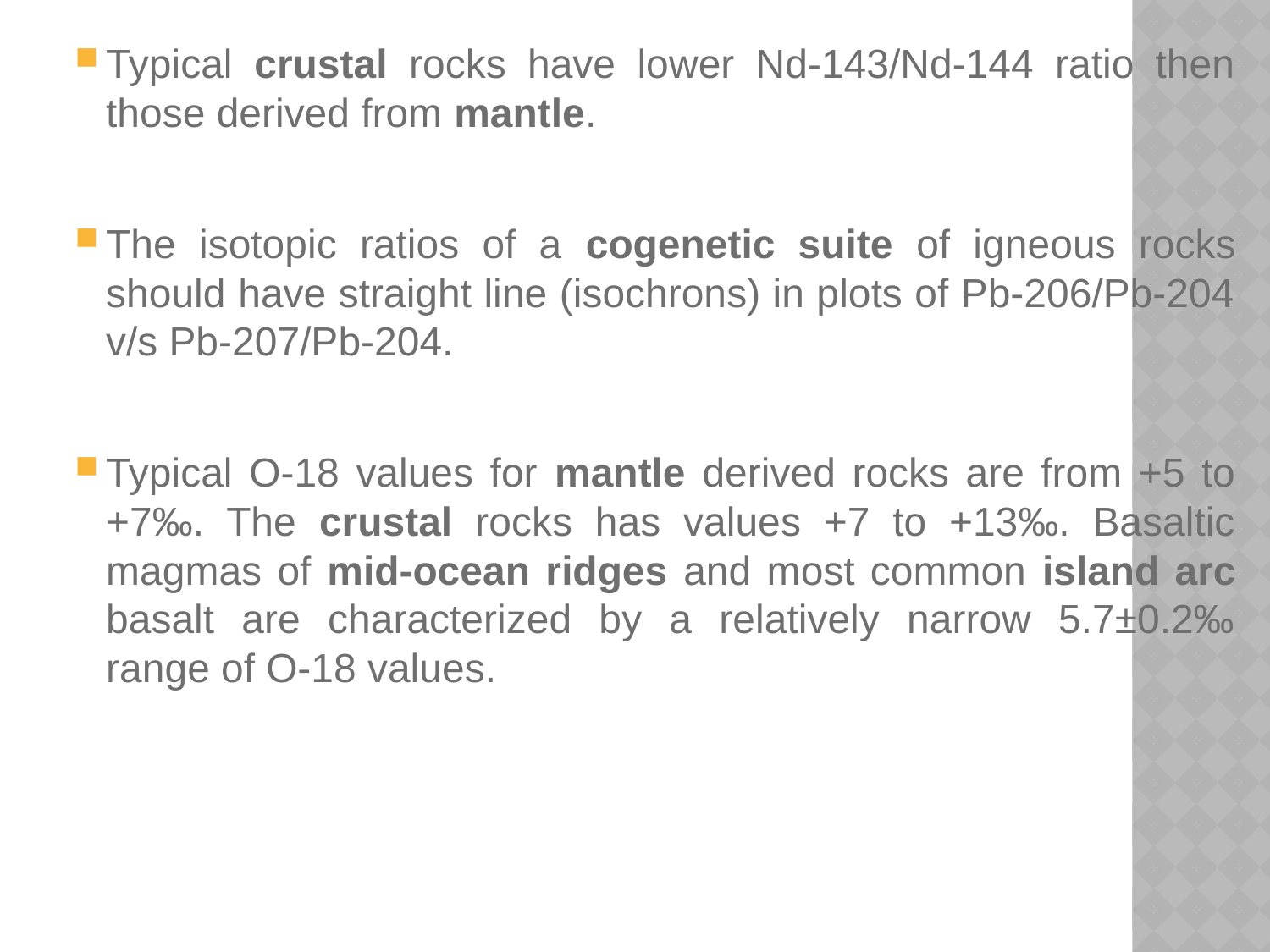

Typical crustal rocks have lower Nd-143/Nd-144 ratio then those derived from mantle.

The isotopic ratios of a cogenetic suite of igneous rocks should have straight line (isochrons) in plots of Pb-206/Pb-204 v/s Pb-207/Pb-204.

Typical O-18 values for mantle derived rocks are from +5 to +7‰. The crustal rocks has values +7 to +13‰. Basaltic magmas of mid-ocean ridges and most common island arc basalt are characterized by a relatively narrow 5.7±0.2‰ range of O-18 values.